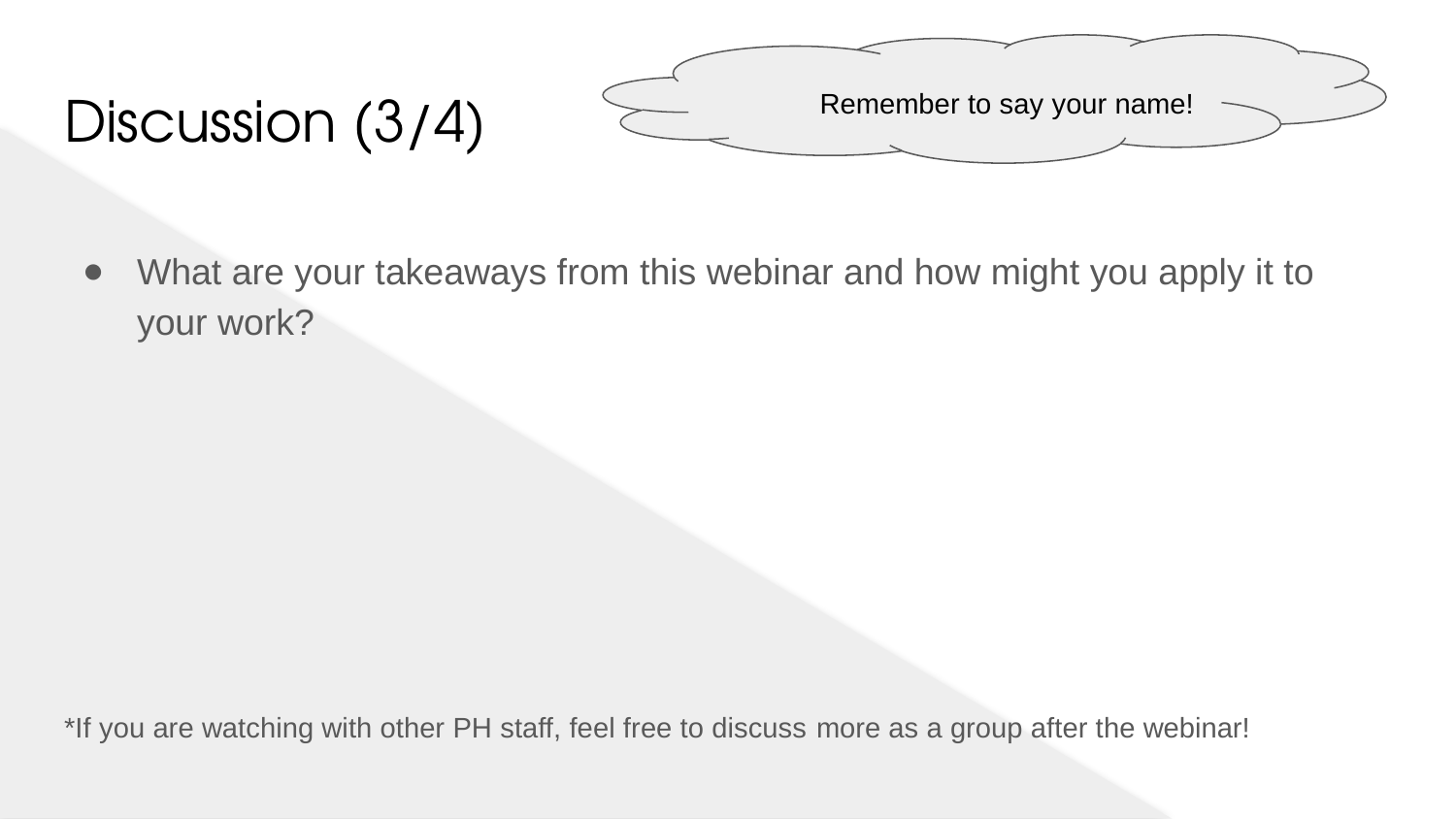

# Discussion (3/4)
Remember to say your name!

What are your takeaways from this webinar and how might you apply it to your work?

*If you are watching with other PH staff, feel free to discuss more as a group after the webinar!